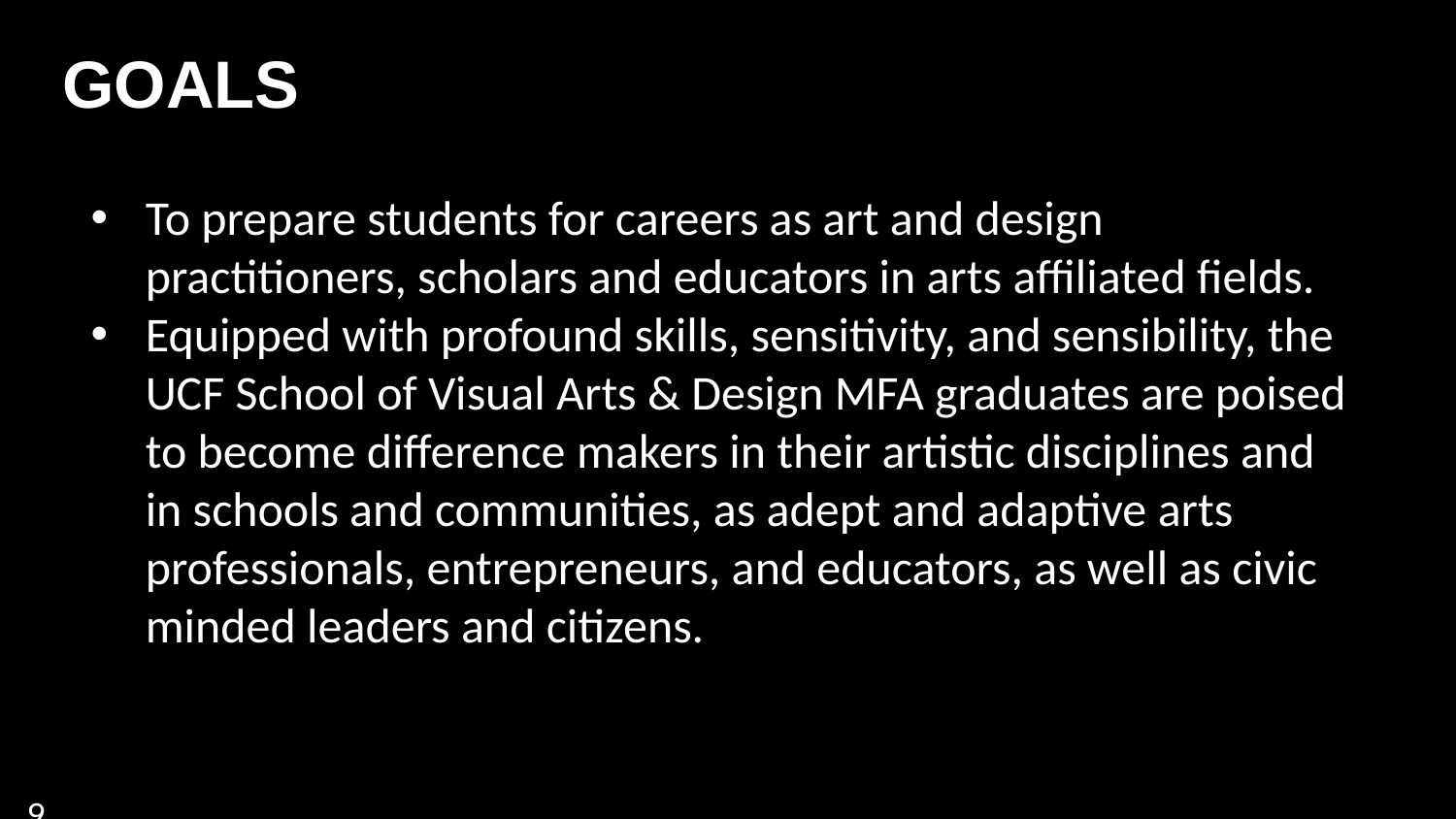

# GOALS
To prepare students for careers as art and design practitioners, scholars and educators in arts ­affiliated fields.
Equipped with profound skills, sensitivity, and sensibility, the UCF School of Visual Arts & Design MFA graduates are poised to become difference ­makers in their artistic disciplines and in schools and communities, as adept and adaptive arts professionals, entrepreneurs, and educators, as well as civic­ minded leaders and citizens.
9